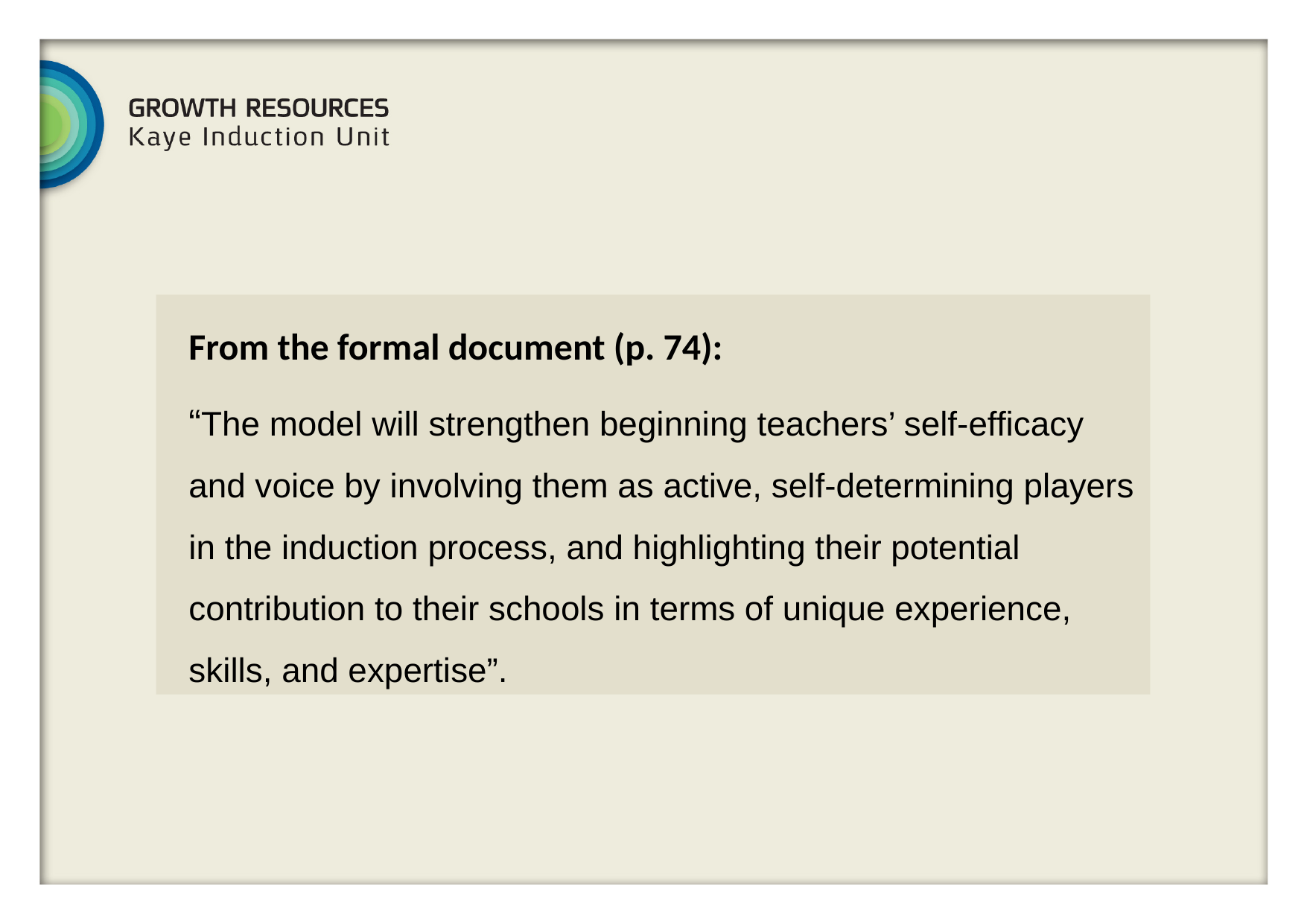

From the formal document (p. 74):
“The model will strengthen beginning teachers’ self-efficacy and voice by involving them as active, self-determining players in the induction process, and highlighting their potential contribution to their schools in terms of unique experience, skills, and expertise”.